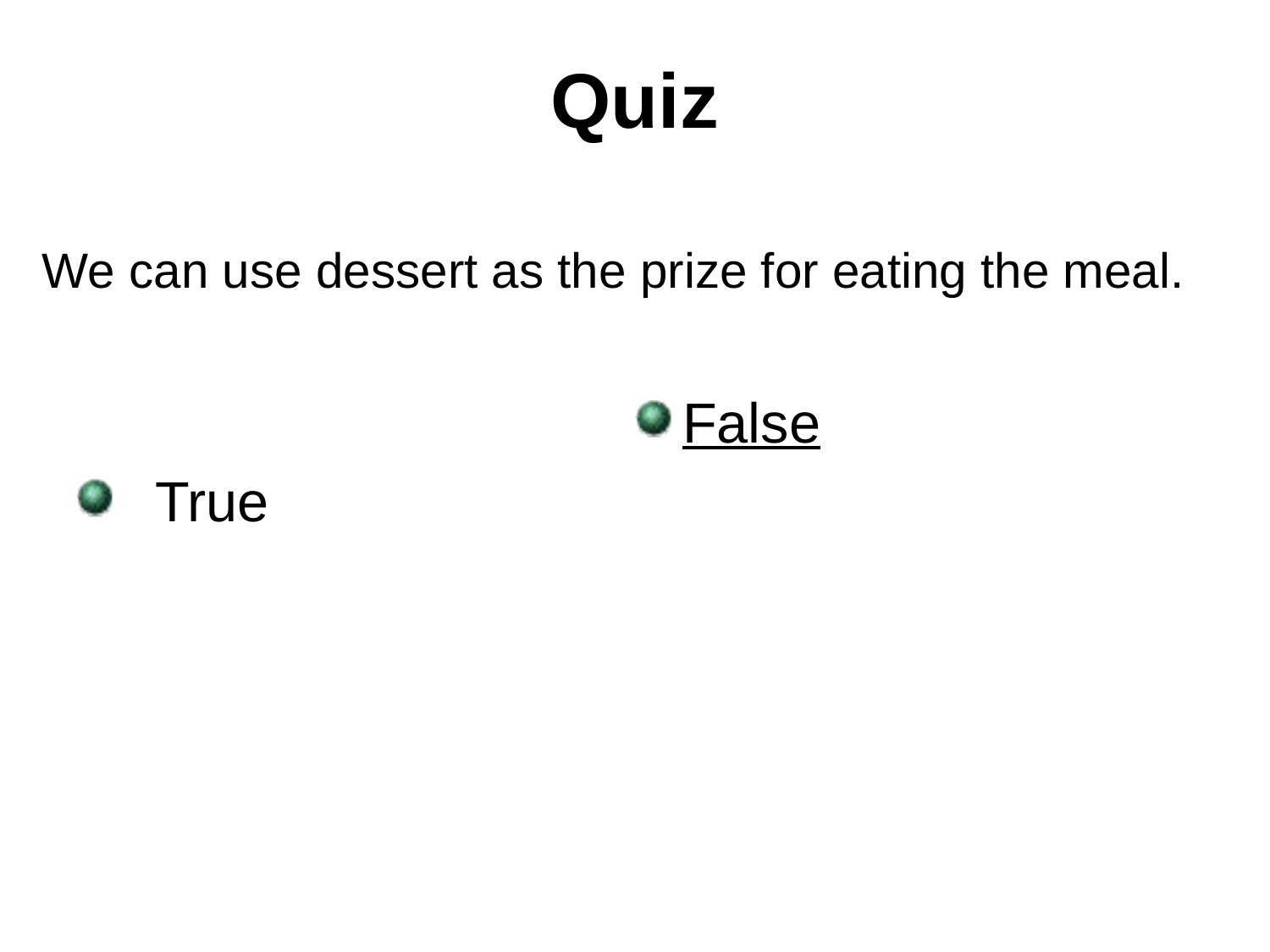

# Quiz

  True

False

We can use dessert as the prize for eating the meal.